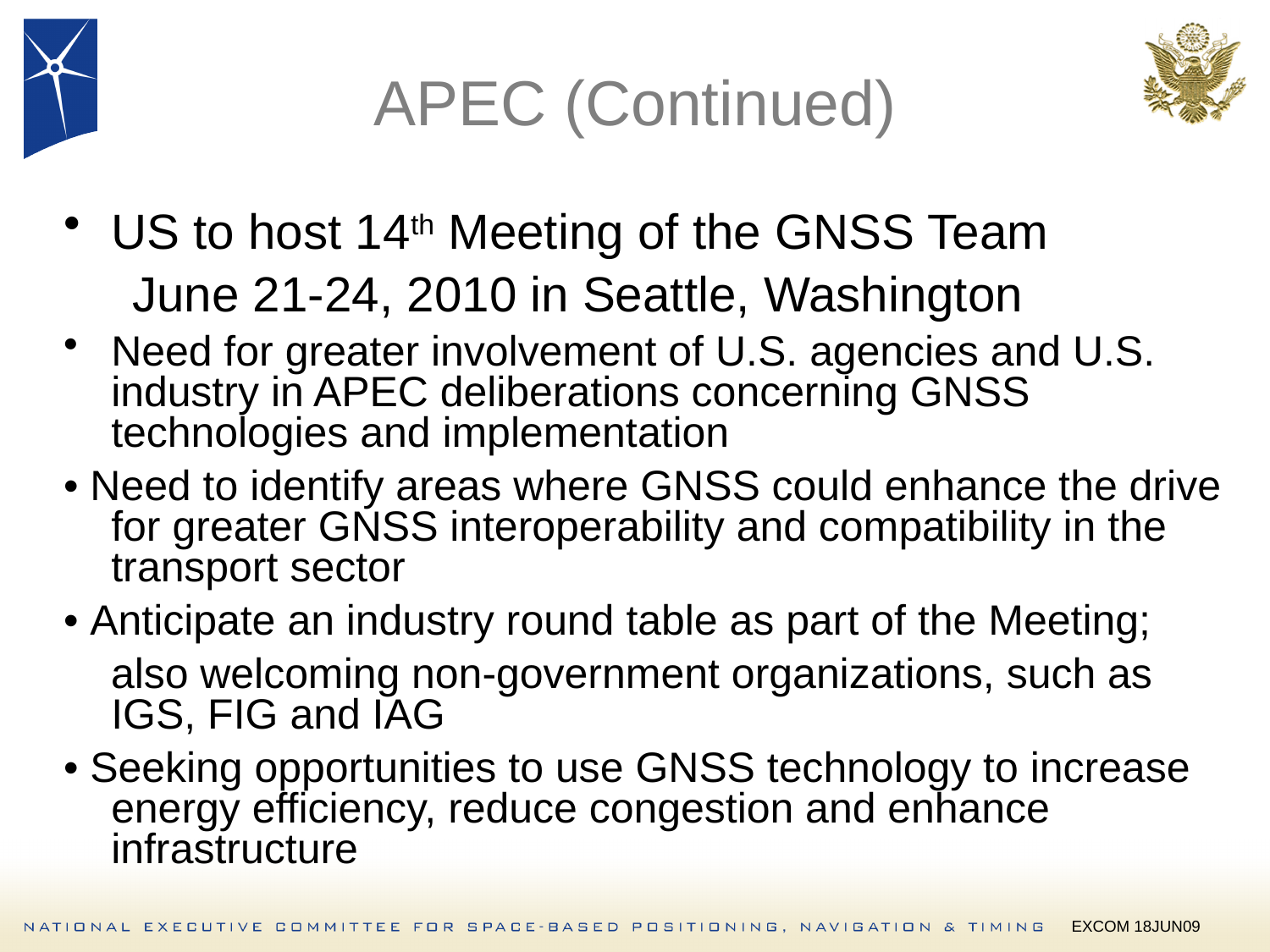

# APEC (Continued)
US to host 14th Meeting of the GNSS Team
     June 21-24, 2010 in Seattle, Washington
Need for greater involvement of U.S. agencies and U.S. industry in APEC deliberations concerning GNSS technologies and implementation
• Need to identify areas where GNSS could enhance the drive for greater GNSS interoperability and compatibility in the transport sector
• Anticipate an industry round table as part of the Meeting;
    also welcoming non-government organizations, such as IGS, FIG and IAG
• Seeking opportunities to use GNSS technology to increase energy efficiency, reduce congestion and enhance infrastructure